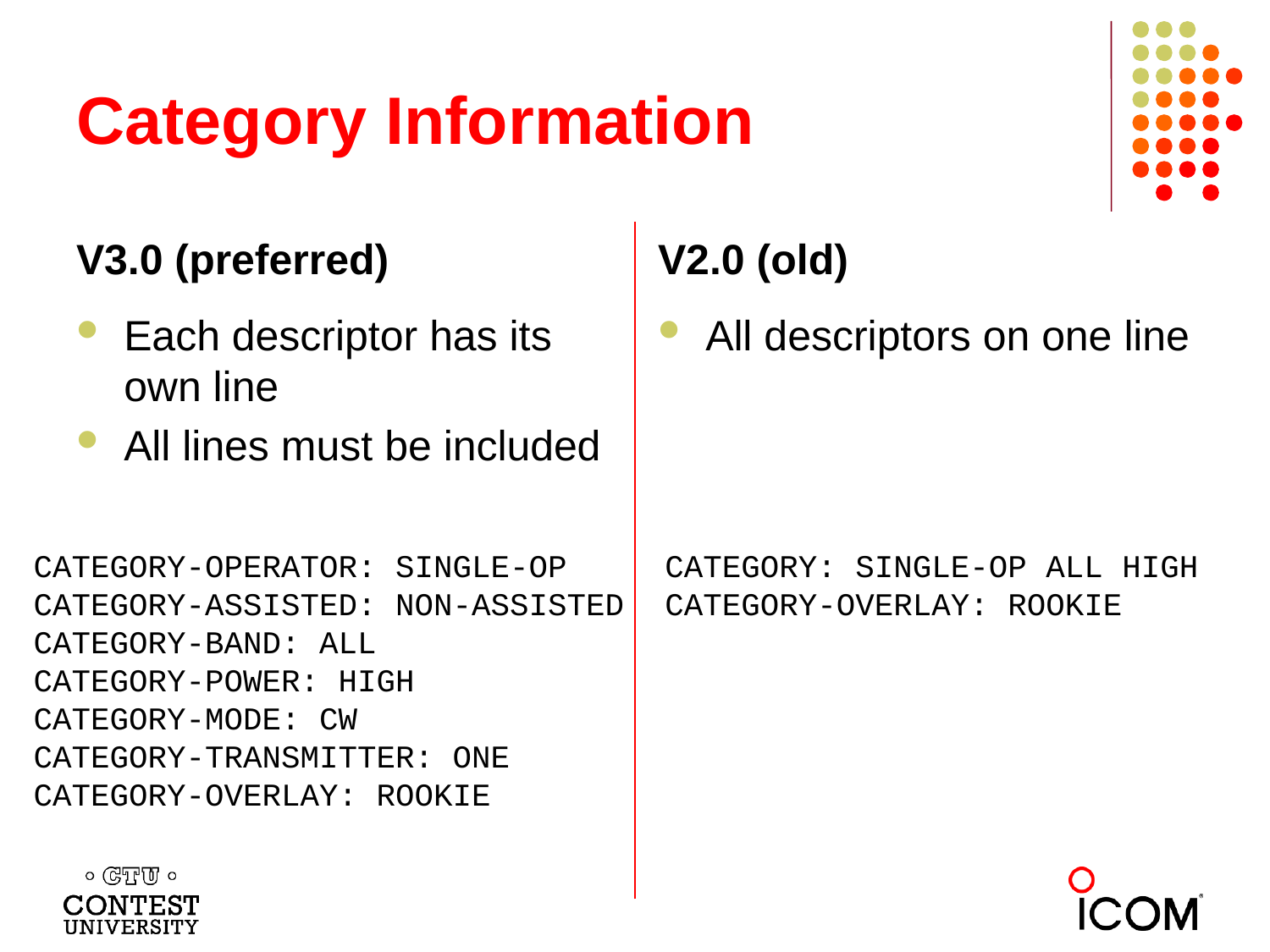

# Category Information
V3.0 (preferred)
V2.0 (old)
Each descriptor has its own line
All lines must be included
All descriptors on one line
CATEGORY-OPERATOR: SINGLE-OP
CATEGORY-ASSISTED: NON-ASSISTED
CATEGORY-BAND: ALL
CATEGORY-POWER: HIGH
CATEGORY-MODE: CW
CATEGORY-TRANSMITTER: ONE
CATEGORY-OVERLAY: ROOKIE

CATEGORY: SINGLE-OP ALL HIGH
CATEGORY-OVERLAY: ROOKIE